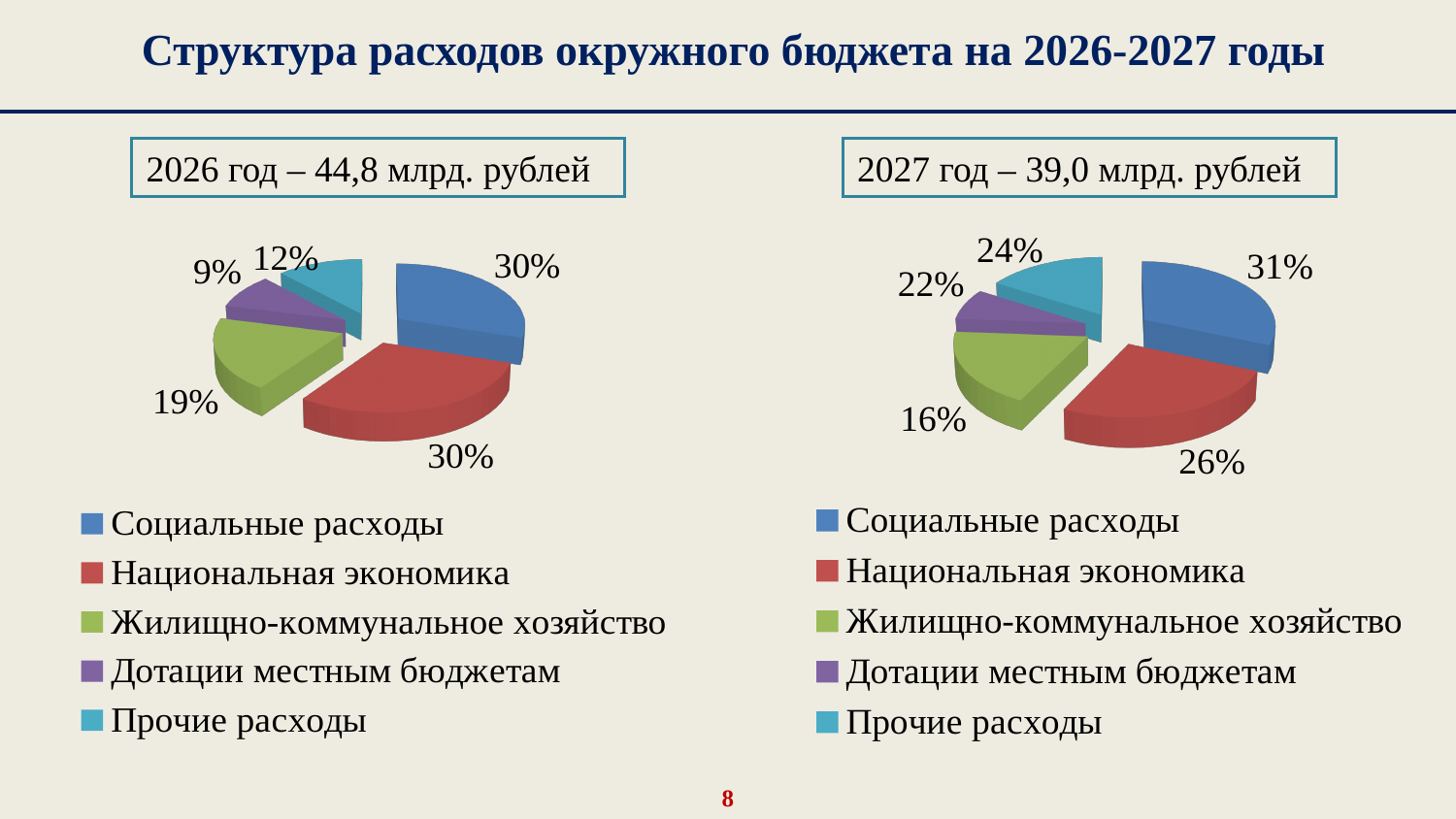

Структура расходов окружного бюджета на 2026-2027 годы
2026 год – 44,8 млрд. рублей
2027 год – 39,0 млрд. рублей

[unsupported chart]

### Chart

| Category |
|---|

[unsupported chart]

[unsupported chart]

8